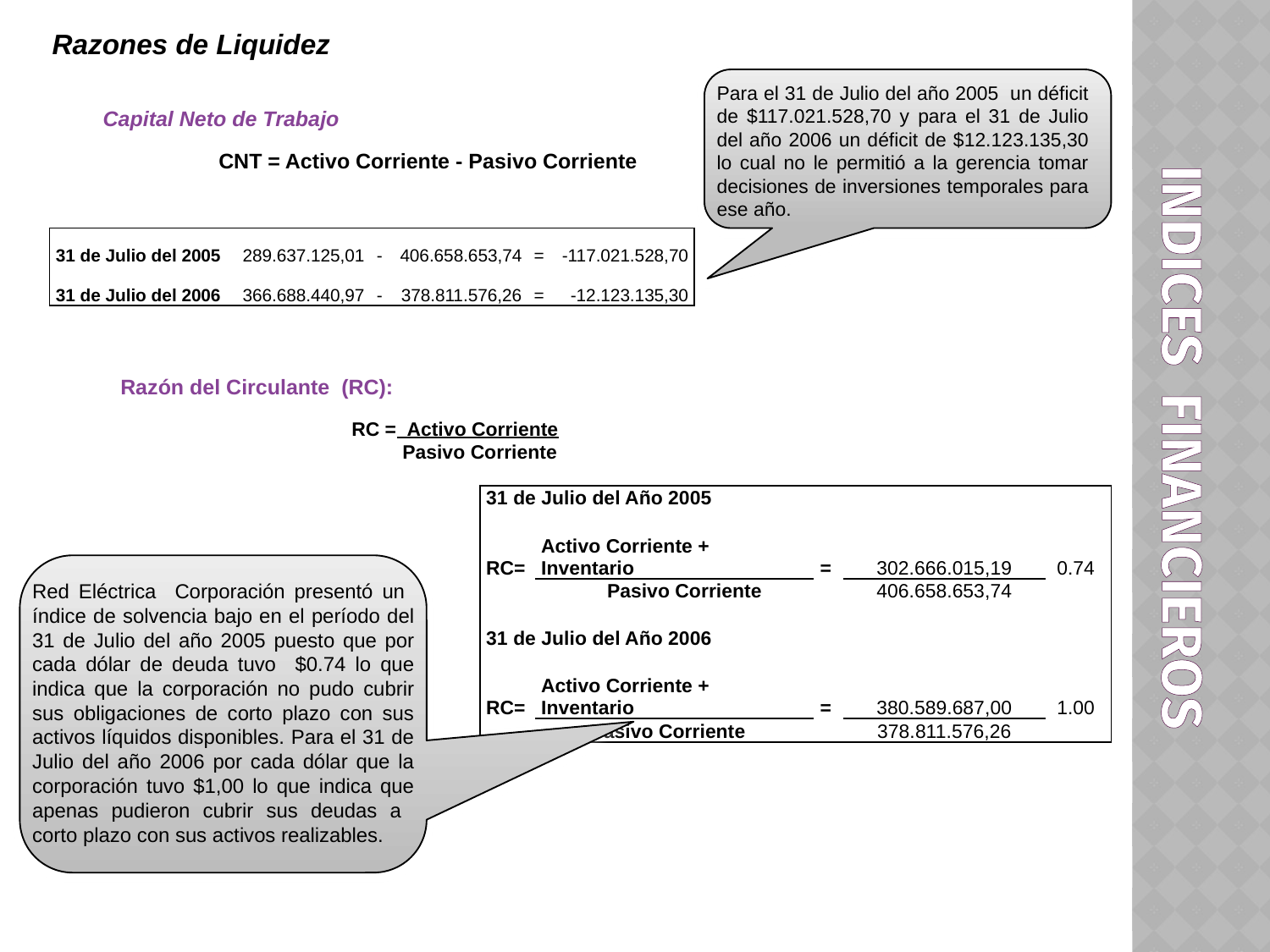

Razones de Liquidez

Para el 31 de Julio del año 2005  un déficit de $117.021.528,70 y para el 31 de Julio del año 2006 un déficit de $12.123.135,30 lo cual no le permitió a la gerencia tomar decisiones de inversiones temporales para ese año.
Capital Neto de Trabajo
   CNT = Activo Corriente - Pasivo Corriente

| 31 de Julio del 2005 | 289.637.125,01 | - | 406.658.653,74 | = | -117.021.528,70 |
| --- | --- | --- | --- | --- | --- |
| 31 de Julio del 2006 | 366.688.440,97 | - | 378.811.576,26 | = | -12.123.135,30 |
Razón del Circulante  (RC):
|  | RC =  Activo Corriente |  |
| --- | --- | --- |
|  | Pasivo Corriente |  |
# INDICES  FINANCIEROS
| 31 de Julio del Año 2005 |  |  |  |  |
| --- | --- | --- | --- | --- |
|  |  |  |  |  |
| RC= | Activo Corriente + Inventario | = | 302.666.015,19 | 0.74 |
|  | Pasivo Corriente |  | 406.658.653,74 |  |
|  |  |  |  |  |
| 31 de Julio del Año 2006 |  |  |  |  |
|  |  |  |  |  |
| RC= | Activo Corriente + Inventario | = | 380.589.687,00 | 1.00 |
|  | Pasivo Corriente |  | 378.811.576,26 |  |

Red Eléctrica  Corporación presentó un  índice de solvencia bajo en el período del 31 de Julio del año 2005 puesto que por cada dólar de deuda tuvo  $0.74 lo que indica que la corporación no pudo cubrir sus obligaciones de corto plazo con sus activos líquidos disponibles. Para el 31 de Julio del año 2006 por cada dólar que la corporación tuvo $1,00 lo que indica que apenas pudieron cubrir sus deudas a  corto plazo con sus activos realizables.